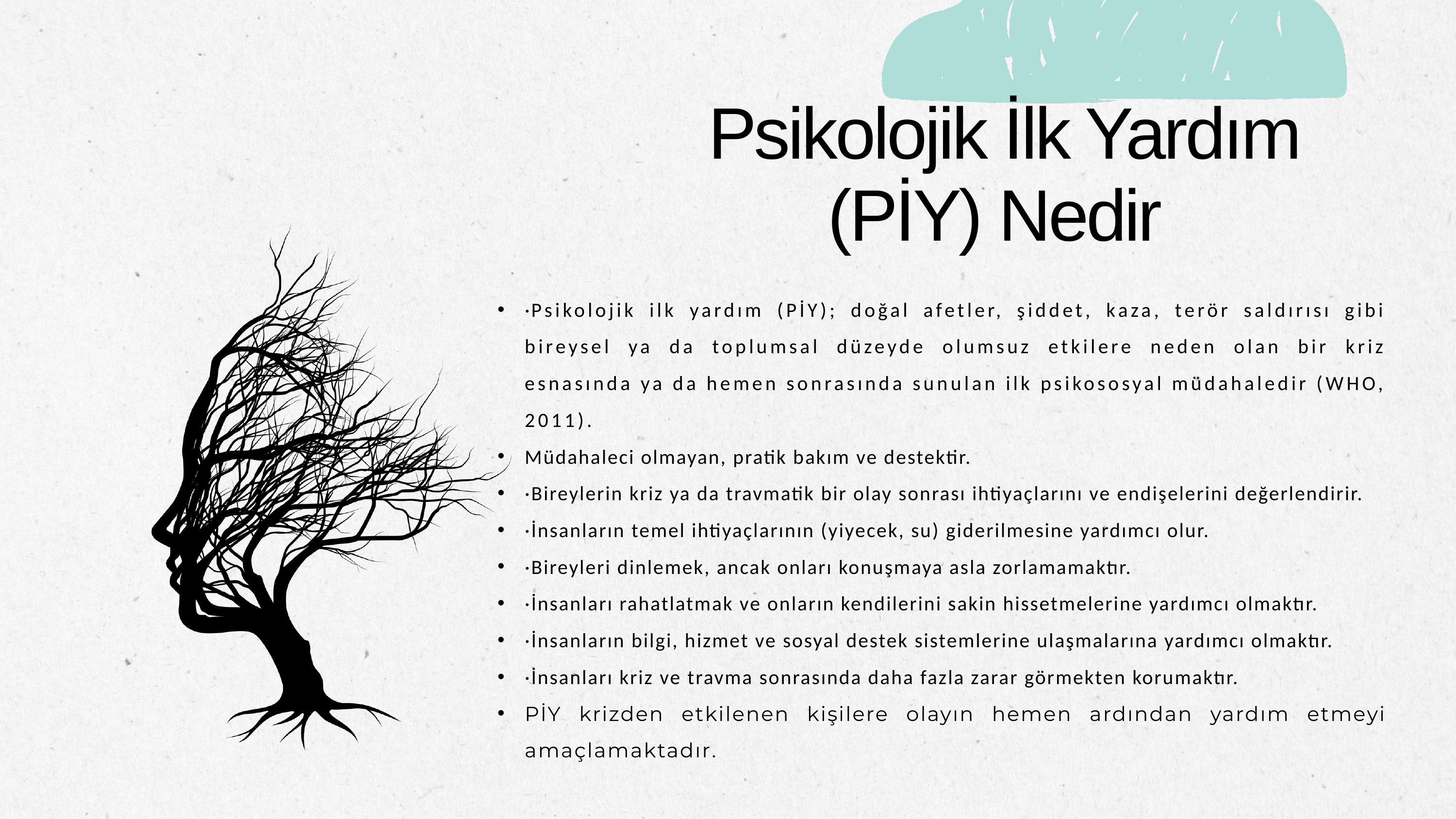

Psikolojik İlk Yardım (PİY) Nedir

·Psikolojik ilk yardım (PİY); doğal afetler, şiddet, kaza, terör saldırısı gibi bireysel ya da toplumsal düzeyde olumsuz etkilere neden olan bir kriz esnasında ya da hemen sonrasında sunulan ilk psikososyal müdahaledir (WHO, 2011).
Müdahaleci olmayan, pratik bakım ve destektir.
·Bireylerin kriz ya da travmatik bir olay sonrası ihtiyaçlarını ve endişelerini değerlendirir.
·İnsanların temel ihtiyaçlarının (yiyecek, su) giderilmesine yardımcı olur.
·Bireyleri dinlemek, ancak onları konuşmaya asla zorlamamaktır.
·İnsanları rahatlatmak ve onların kendilerini sakin hissetmelerine yardımcı olmaktır.
·İnsanların bilgi, hizmet ve sosyal destek sistemlerine ulaşmalarına yardımcı olmaktır.
·İnsanları kriz ve travma sonrasında daha fazla zarar görmekten korumaktır.
PİY krizden etkilenen kişilere olayın hemen ardından yardım etmeyi amaçlamaktadır.